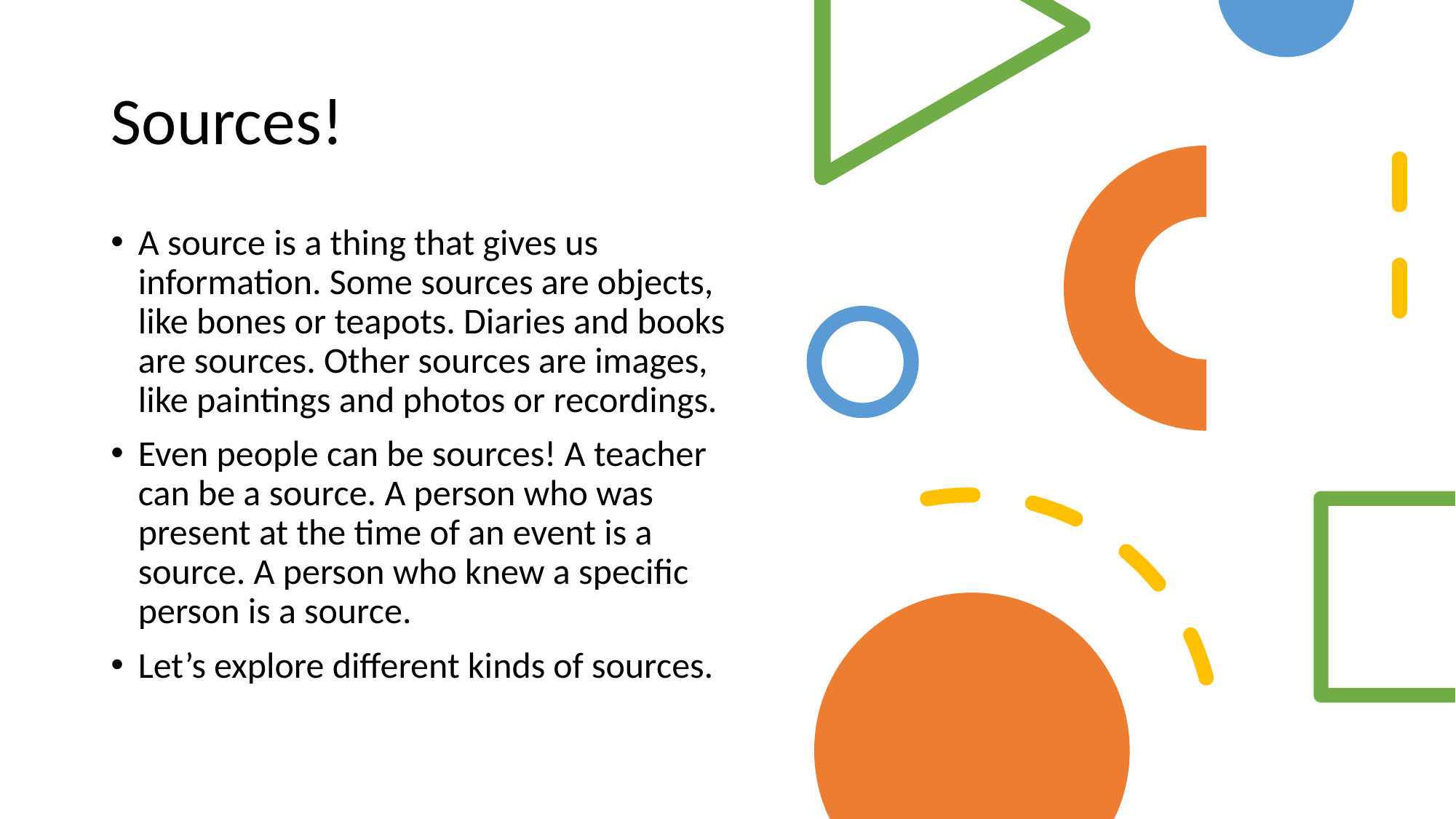

# Sources!

A source is a thing that gives us information. Some sources are objects, like bones or teapots. Diaries and books are sources. Other sources are images, like paintings and photos or recordings.
Even people can be sources! A teacher can be a source. A person who was present at the time of an event is a source. A person who knew a specific person is a source.
Let’s explore different kinds of sources.